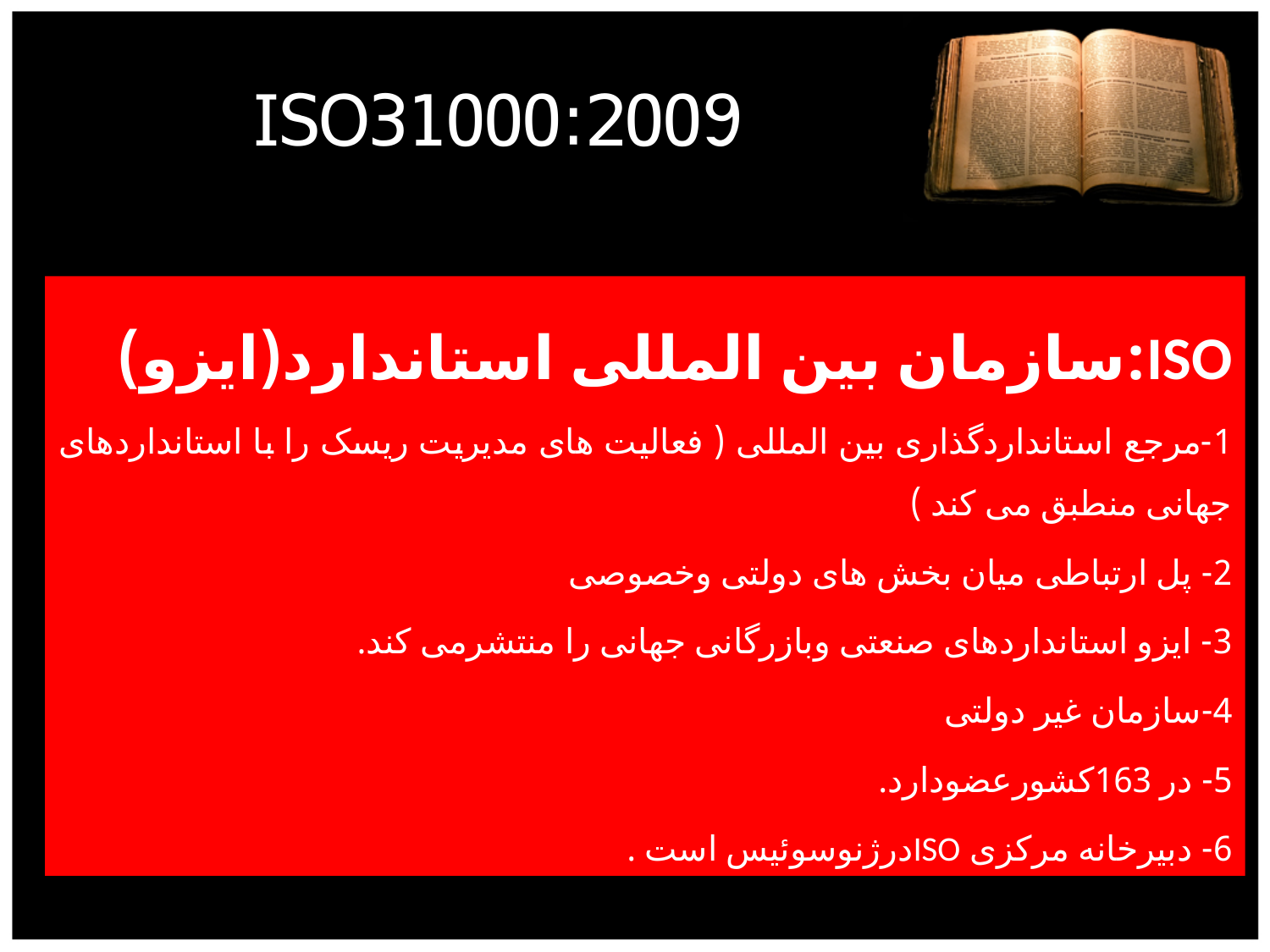

# ISO31000:2009
ISO:سازمان بین المللی استاندارد(ایزو)
1-مرجع استانداردگذاری بین المللی ( فعالیت های مدیریت ریسک را با استانداردهای جهانی منطبق می کند )
2- پل ارتباطی میان بخش های دولتی وخصوصی
3- ایزو استانداردهای صنعتی وبازرگانی جهانی را منتشرمی کند.
4-سازمان غیر دولتی
5- در 163کشورعضودارد.
6- دبیرخانه مرکزی ISOدرژنوسوئیس است .